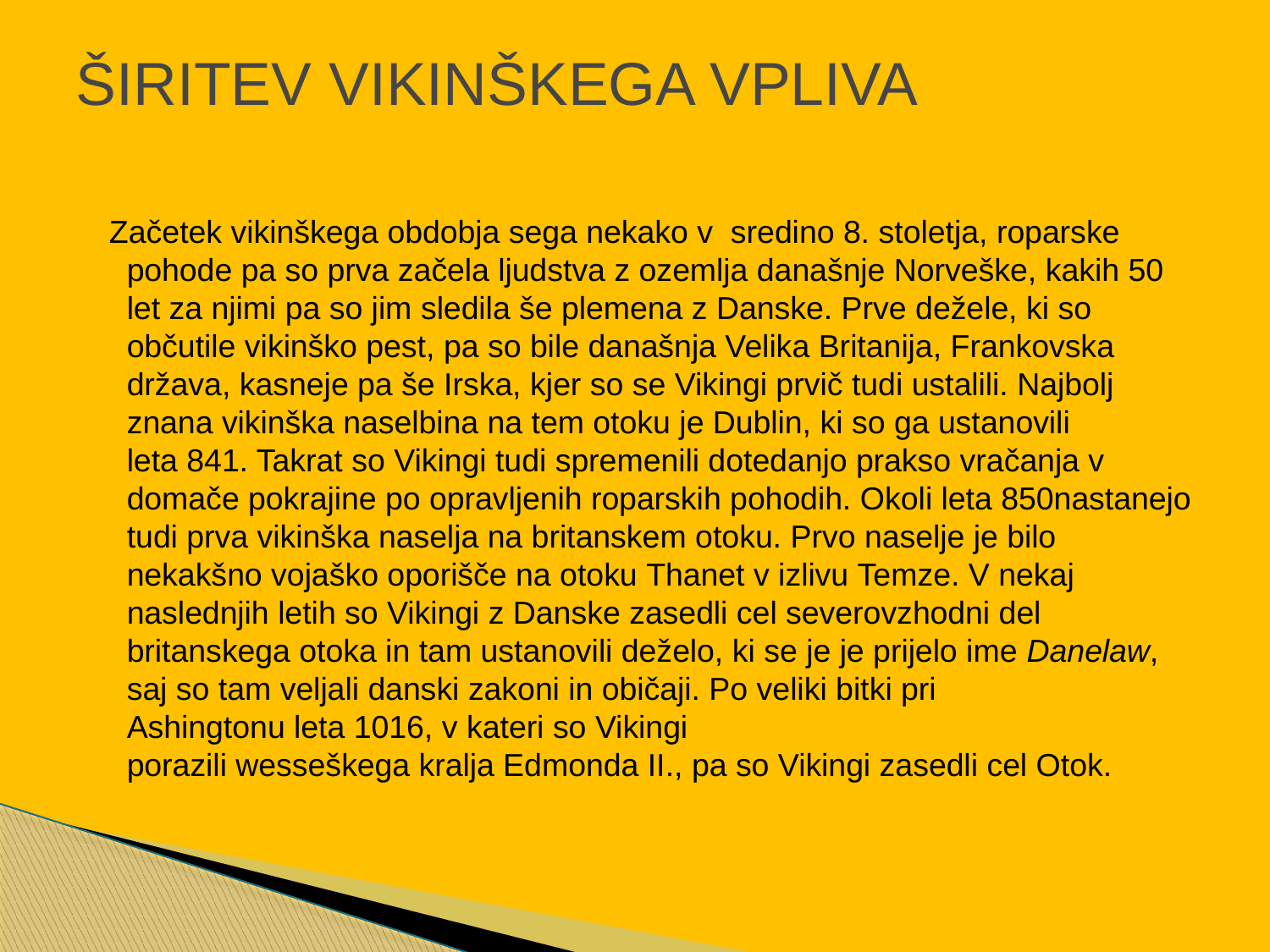

# ŠIRITEV VIKINŠKEGA VPLIVA
  Začetek vikinškega obdobja sega nekako v  sredino 8. stoletja, roparske pohode pa so prva začela ljudstva z ozemlja današnje Norveške, kakih 50 let za njimi pa so jim sledila še plemena z Danske. Prve dežele, ki so občutile vikinško pest, pa so bile današnja Velika Britanija, Frankovska država, kasneje pa še Irska, kjer so se Vikingi prvič tudi ustalili. Najbolj znana vikinška naselbina na tem otoku je Dublin, ki so ga ustanovili leta 841. Takrat so Vikingi tudi spremenili dotedanjo prakso vračanja v domače pokrajine po opravljenih roparskih pohodih. Okoli leta 850nastanejo tudi prva vikinška naselja na britanskem otoku. Prvo naselje je bilo nekakšno vojaško oporišče na otoku Thanet v izlivu Temze. V nekaj naslednjih letih so Vikingi z Danske zasedli cel severovzhodni del britanskega otoka in tam ustanovili deželo, ki se je je prijelo ime Danelaw, saj so tam veljali danski zakoni in običaji. Po veliki bitki pri Ashingtonu leta 1016, v kateri so Vikingi porazili wesseškega kralja Edmonda II., pa so Vikingi zasedli cel Otok.